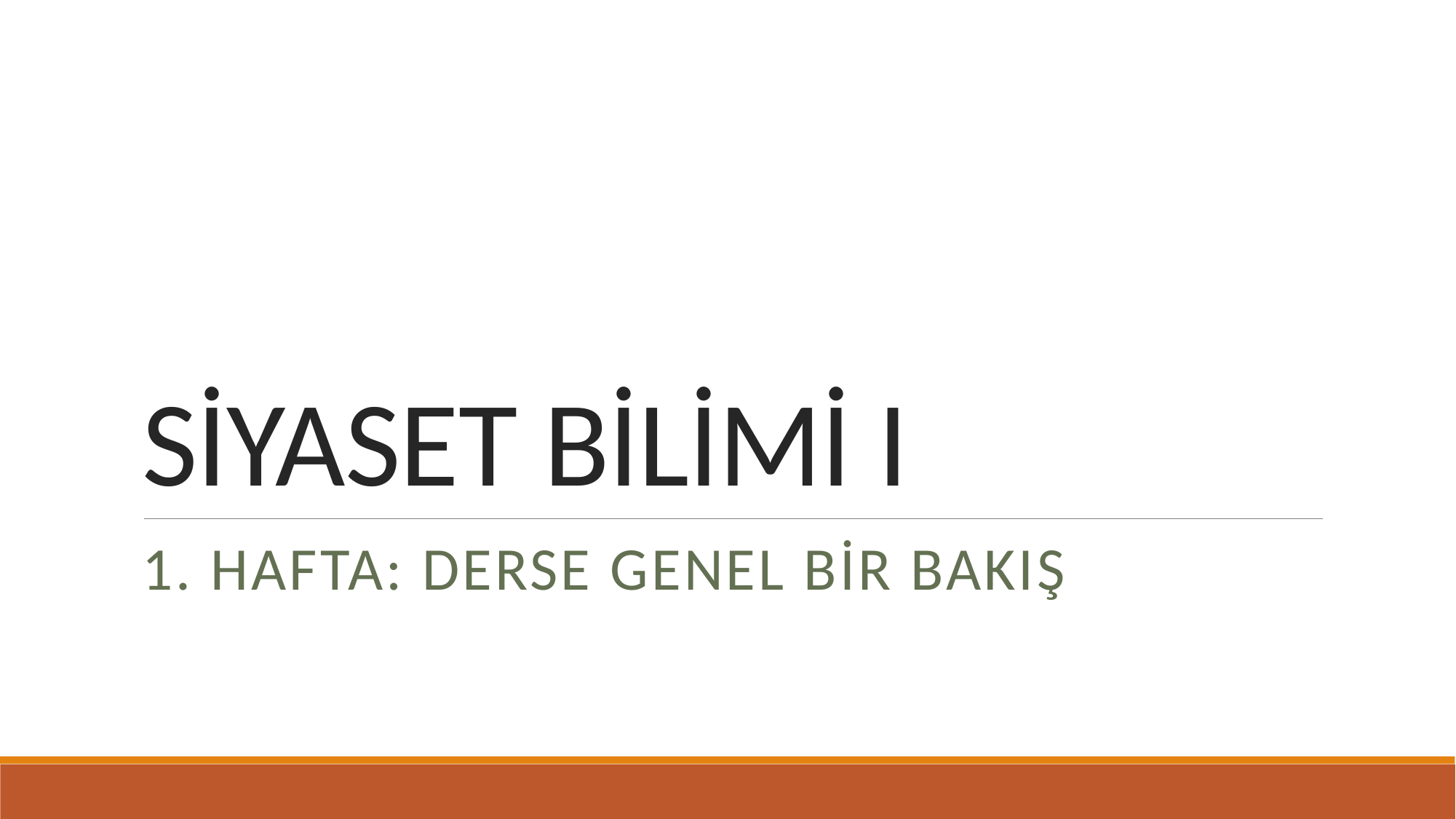

# SİYASET BİLİMİ I
1. Hafta: DERSE GENEL BİR BAKIŞ